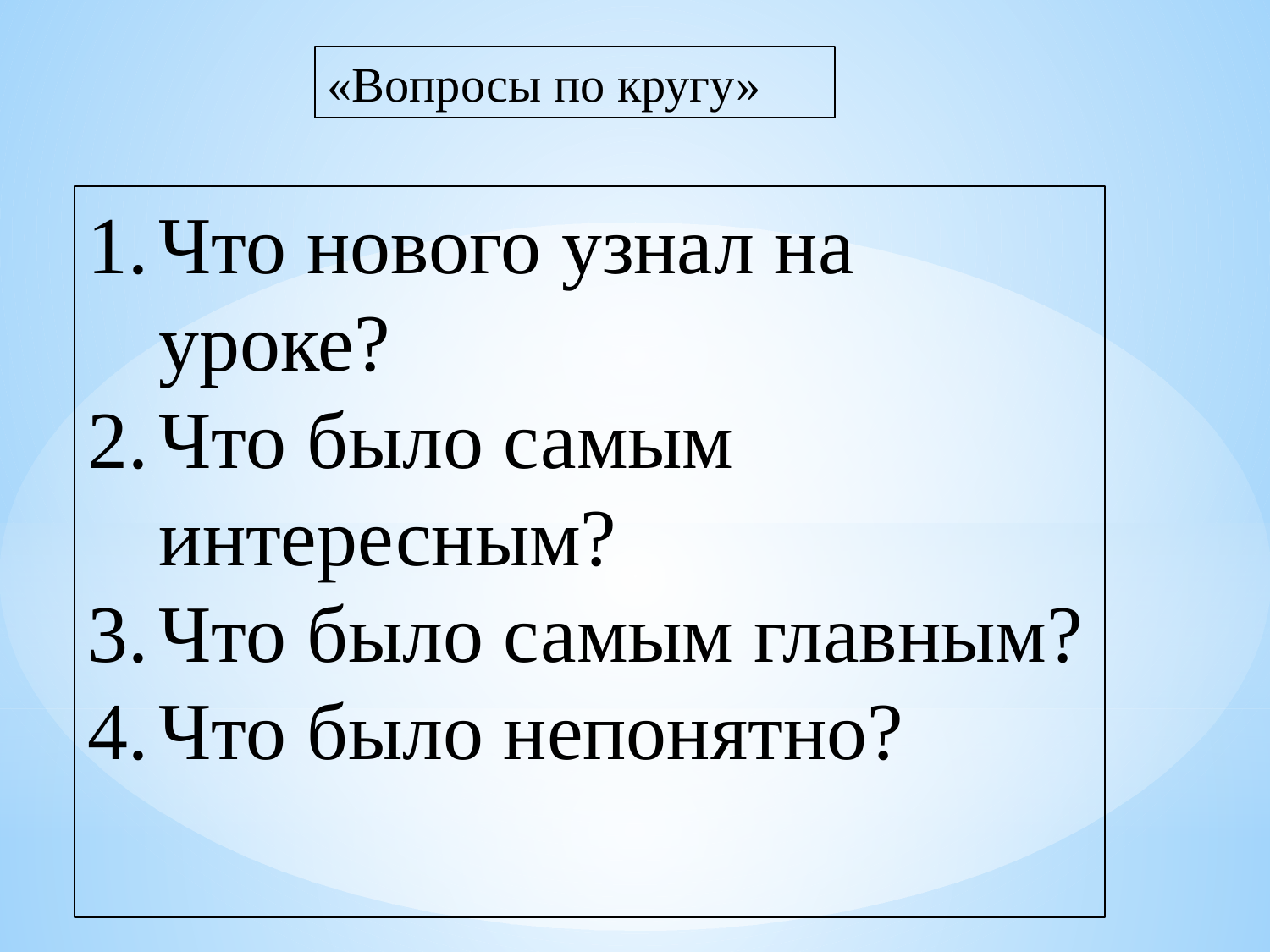

«Вопросы по кругу»
Что нового узнал на уроке?
Что было самым интересным?
Что было самым главным?
Что было непонятно?